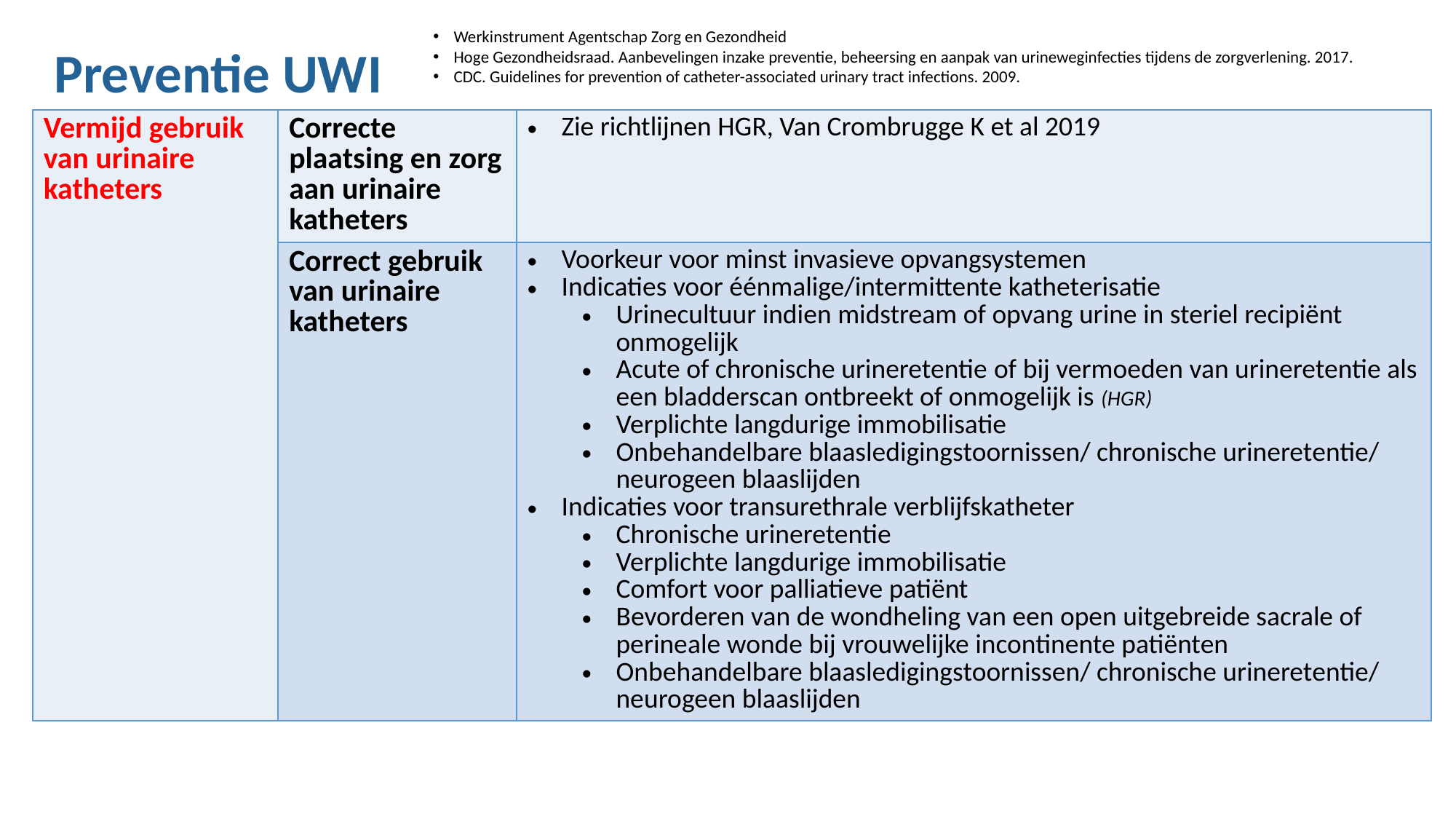

Werkinstrument Agentschap Zorg en Gezondheid
Hoge Gezondheidsraad. Aanbevelingen inzake preventie, beheersing en aanpak van urineweginfecties tijdens de zorgverlening. 2017.
CDC. Guidelines for prevention of catheter-associated urinary tract infections. 2009.
Preventie UWI
| Vermijd gebruik van urinaire katheters | Correcte plaatsing en zorg aan urinaire katheters | Zie richtlijnen HGR, Van Crombrugge K et al 2019 |
| --- | --- | --- |
|  | Correct gebruik van urinaire katheters | Voorkeur voor minst invasieve opvangsystemen Indicaties voor éénmalige/intermittente katheterisatie Urinecultuur indien midstream of opvang urine in steriel recipiënt onmogelijk Acute of chronische urineretentie of bij vermoeden van urineretentie als een bladderscan ontbreekt of onmogelijk is (HGR) Verplichte langdurige immobilisatie Onbehandelbare blaasledigingstoornissen/ chronische urineretentie/ neurogeen blaaslijden Indicaties voor transurethrale verblijfskatheter Chronische urineretentie Verplichte langdurige immobilisatie Comfort voor palliatieve patiënt Bevorderen van de wondheling van een open uitgebreide sacrale of perineale wonde bij vrouwelijke incontinente patiënten Onbehandelbare blaasledigingstoornissen/ chronische urineretentie/ neurogeen blaaslijden |